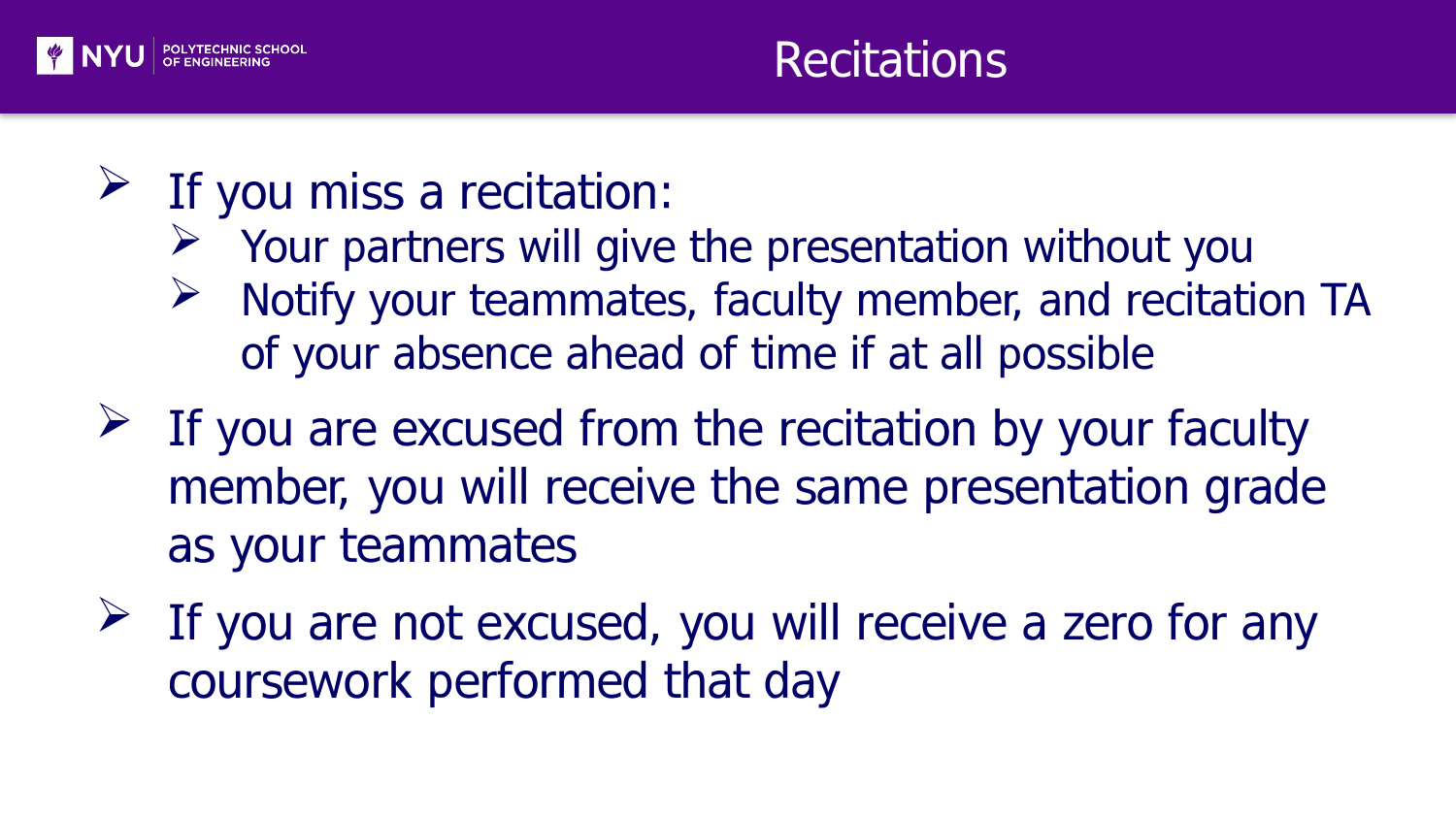

Recitations
If you miss a recitation:
Your partners will give the presentation without you
Notify your teammates, faculty member, and recitation TA of your absence ahead of time if at all possible
If you are excused from the recitation by your faculty member, you will receive the same presentation grade as your teammates
If you are not excused, you will receive a zero for any coursework performed that day